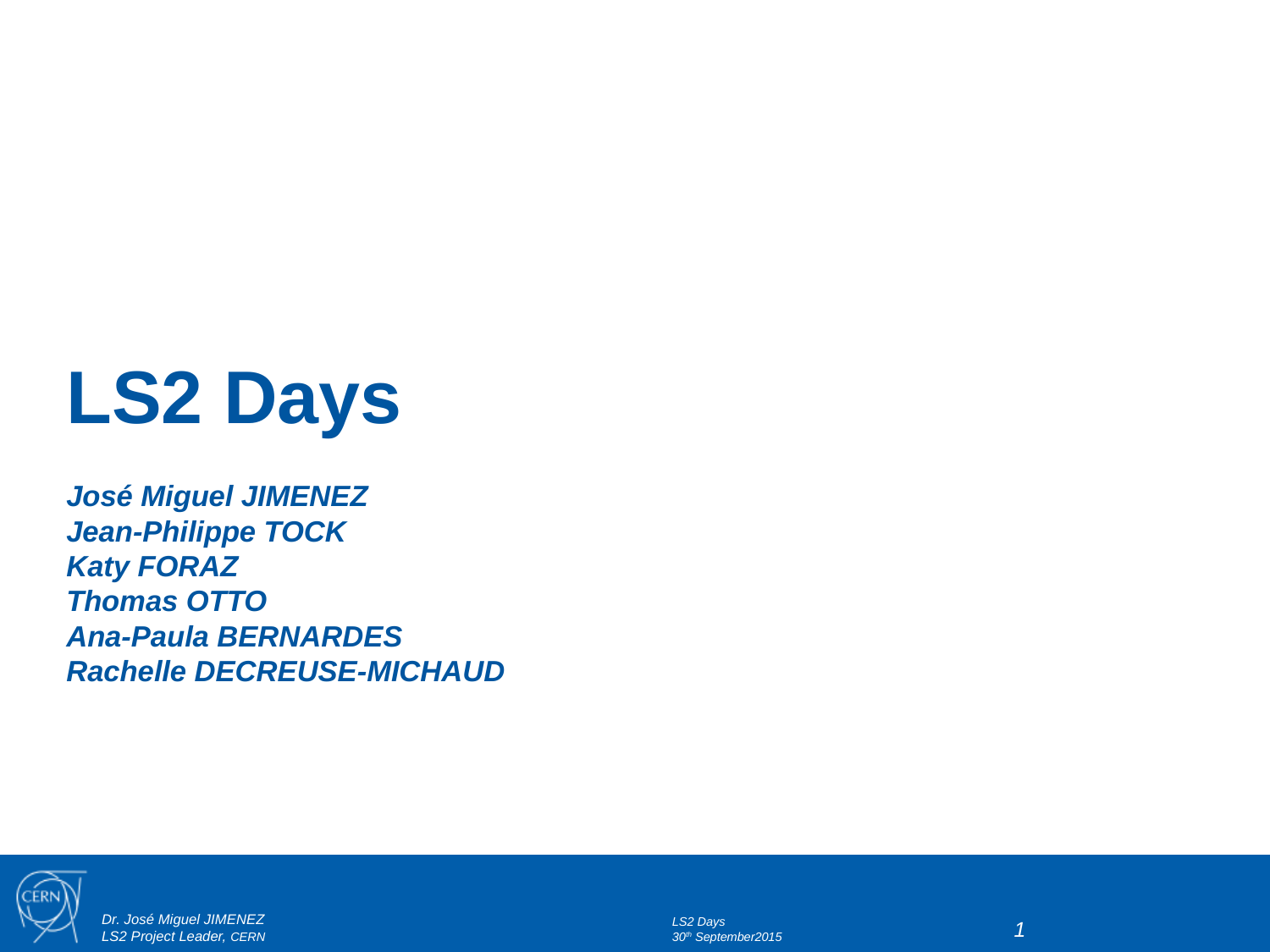

# LS2 Days José Miguel JIMENEZ Jean-Philippe TOCK Katy FORAZ Thomas OTTO Ana-Paula BERNARDES Rachelle DECREUSE-MICHAUD
LS2 Days
30th September2015
1